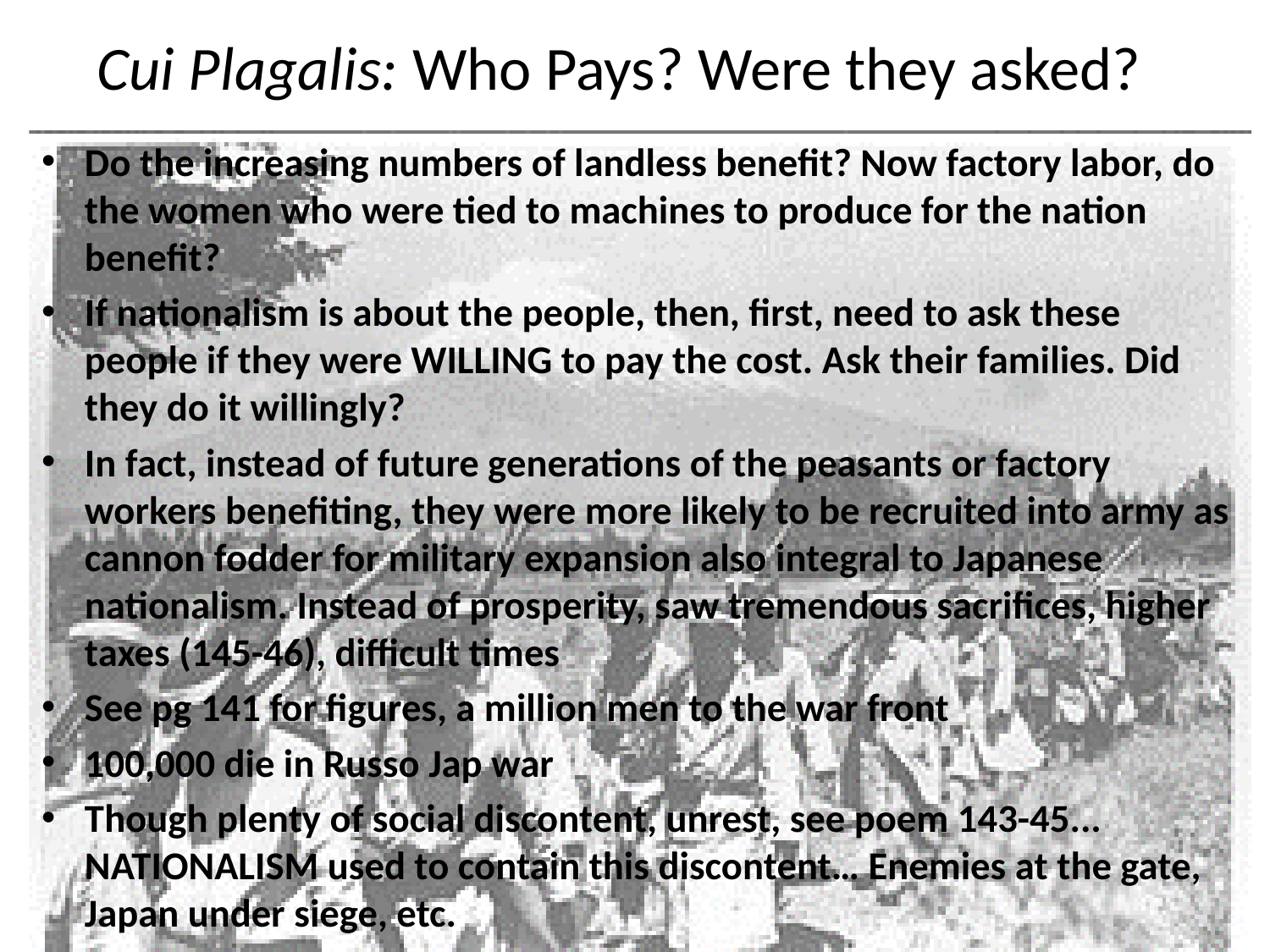

# Cui Plagalis: Who Pays? Were they asked?
Do the increasing numbers of landless benefit? Now factory labor, do the women who were tied to machines to produce for the nation benefit?
If nationalism is about the people, then, first, need to ask these people if they were WILLING to pay the cost. Ask their families. Did they do it willingly?
In fact, instead of future generations of the peasants or factory workers benefiting, they were more likely to be recruited into army as cannon fodder for military expansion also integral to Japanese  nationalism. Instead of prosperity, saw tremendous sacrifices, higher taxes (145-46), difficult times
See pg 141 for figures, a million men to the war front
100,000 die in Russo Jap war
Though plenty of social discontent, unrest, see poem 143-45... NATIONALISM used to contain this discontent… Enemies at the gate, Japan under siege, etc.